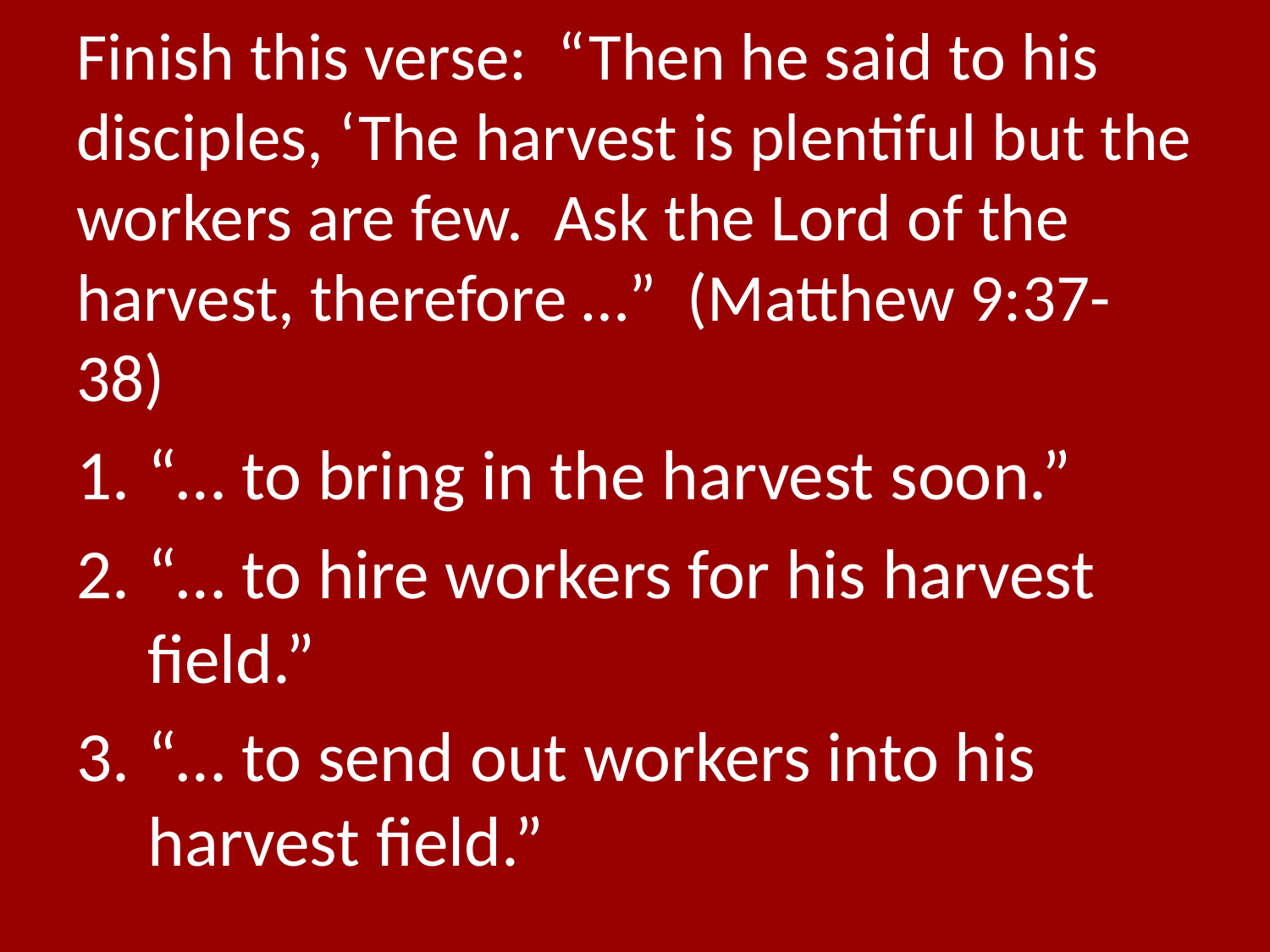

# Finish this verse:  “Then he said to his disciples, ‘The harvest is plentiful but the workers are few.  Ask the Lord of the harvest, therefore …”  (Matthew 9:37-38)
“… to bring in the harvest soon.”
“… to hire workers for his harvest field.”
“… to send out workers into his harvest field.”